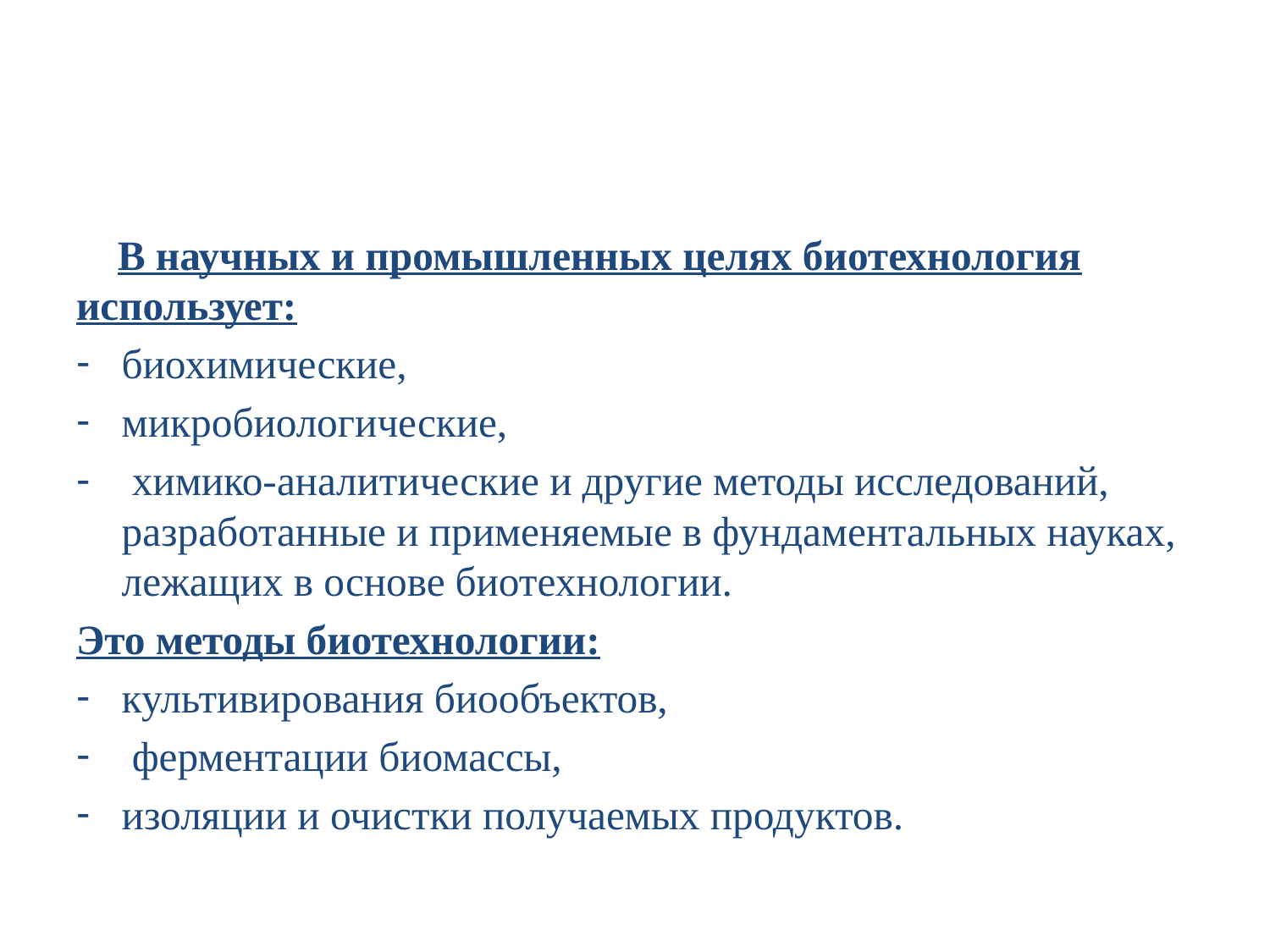

#
    В научных и промышленных целях биотехнология использует:
биохимические,
микробиологические,
 химико-аналитические и другие методы исследований, разработанные и применяемые в фундаментальных науках, лежащих в основе биотехнологии.
Это методы биотехнологии:
культивирования биообъектов,
 ферментации биомассы,
изоляции и очистки получаемых продуктов.